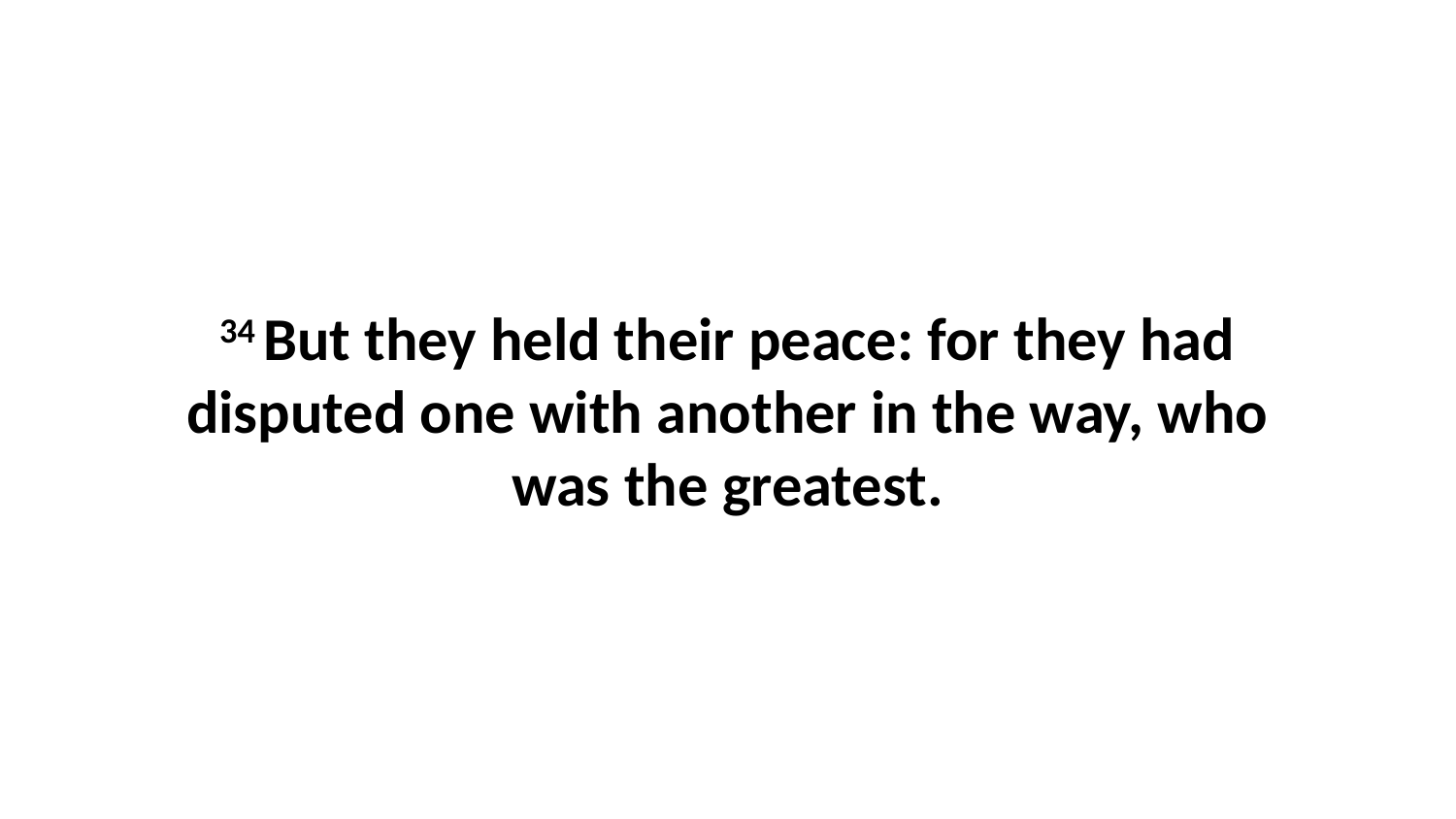

34 But they held their peace: for they had disputed one with another in the way, who was the greatest.